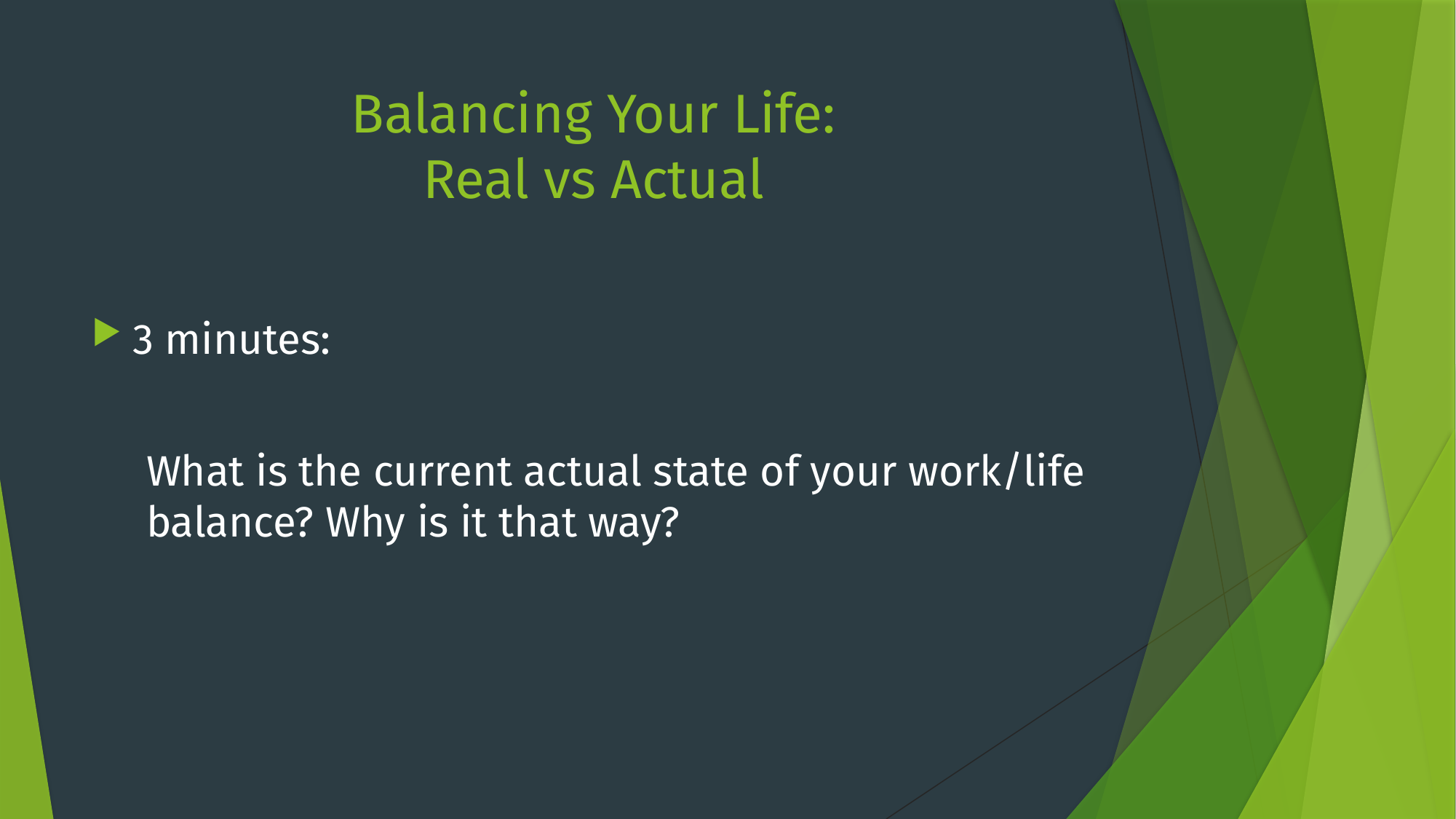

# Balancing Your Life: Real vs Actual

3 minutes:

What is the current actual state of your work/life balance? Why is it that way?